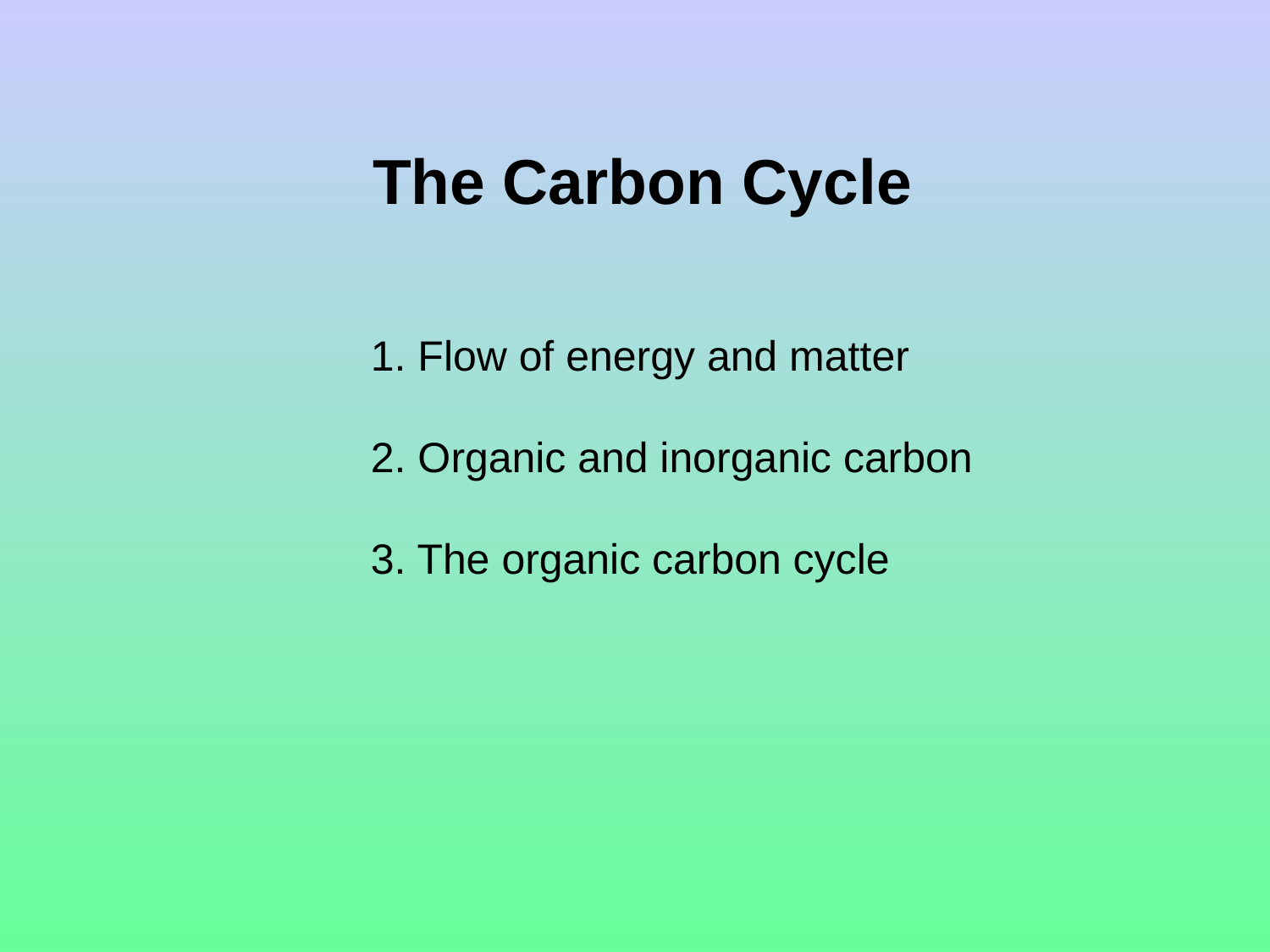

The Carbon Cycle
1. Flow of energy and matter

2. Organic and inorganic carbon

3. The organic carbon cycle